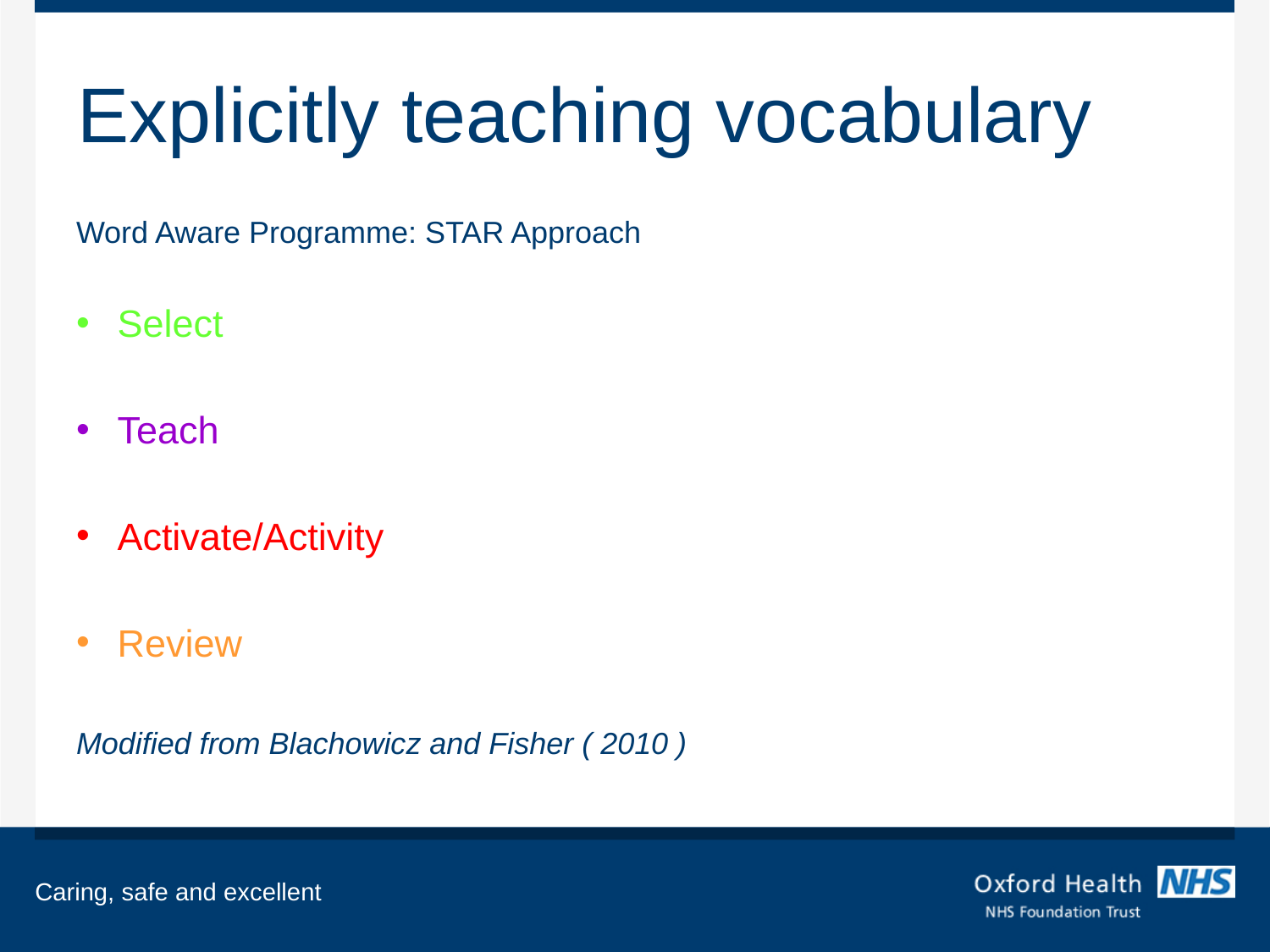

# Explicitly teaching vocabulary
Word Aware Programme: STAR Approach

Select

Teach

Activate/Activity

Review

Modified from Blachowicz and Fisher ( 2010 )